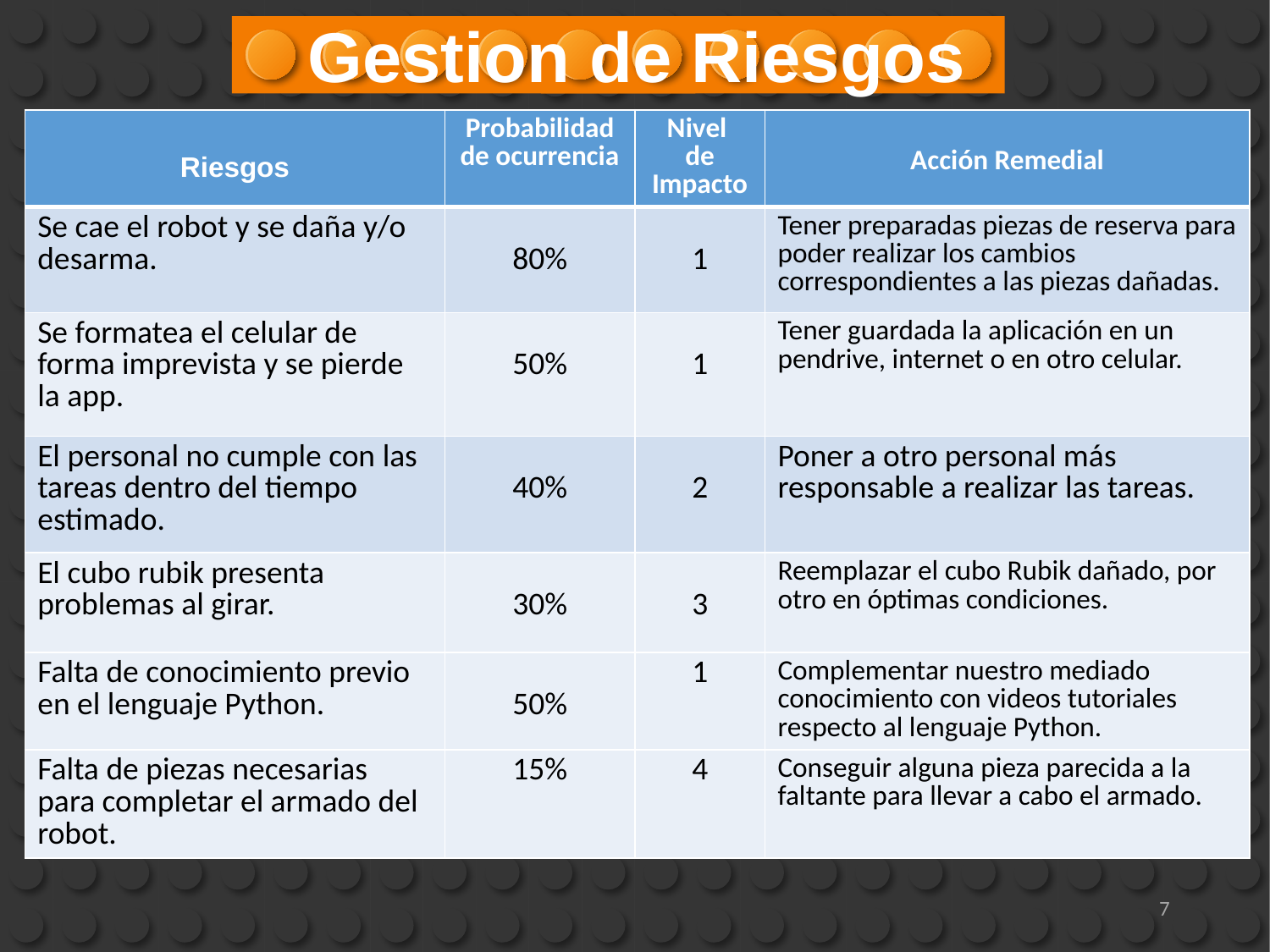

Gestion de Riesgos

| Riesgos | Probabilidad de ocurrencia | Nivel de Impacto | Acción Remedial |
| --- | --- | --- | --- |
| Se cae el robot y se daña y/o desarma. | 80% | 1 | Tener preparadas piezas de reserva para poder realizar los cambios correspondientes a las piezas dañadas. |
| Se formatea el celular de forma imprevista y se pierde la app. | 50% | 1 | Tener guardada la aplicación en un pendrive, internet o en otro celular. |
| El personal no cumple con las tareas dentro del tiempo estimado. | 40% | 2 | Poner a otro personal más responsable a realizar las tareas. |
| El cubo rubik presenta problemas al girar. | 30% | 3 | Reemplazar el cubo Rubik dañado, por otro en óptimas condiciones. |
| Falta de conocimiento previo en el lenguaje Python. | 50% | 1 | Complementar nuestro mediado conocimiento con videos tutoriales respecto al lenguaje Python. |
| Falta de piezas necesarias para completar el armado del robot. | 15% | 4 | Conseguir alguna pieza parecida a la faltante para llevar a cabo el armado. |
7